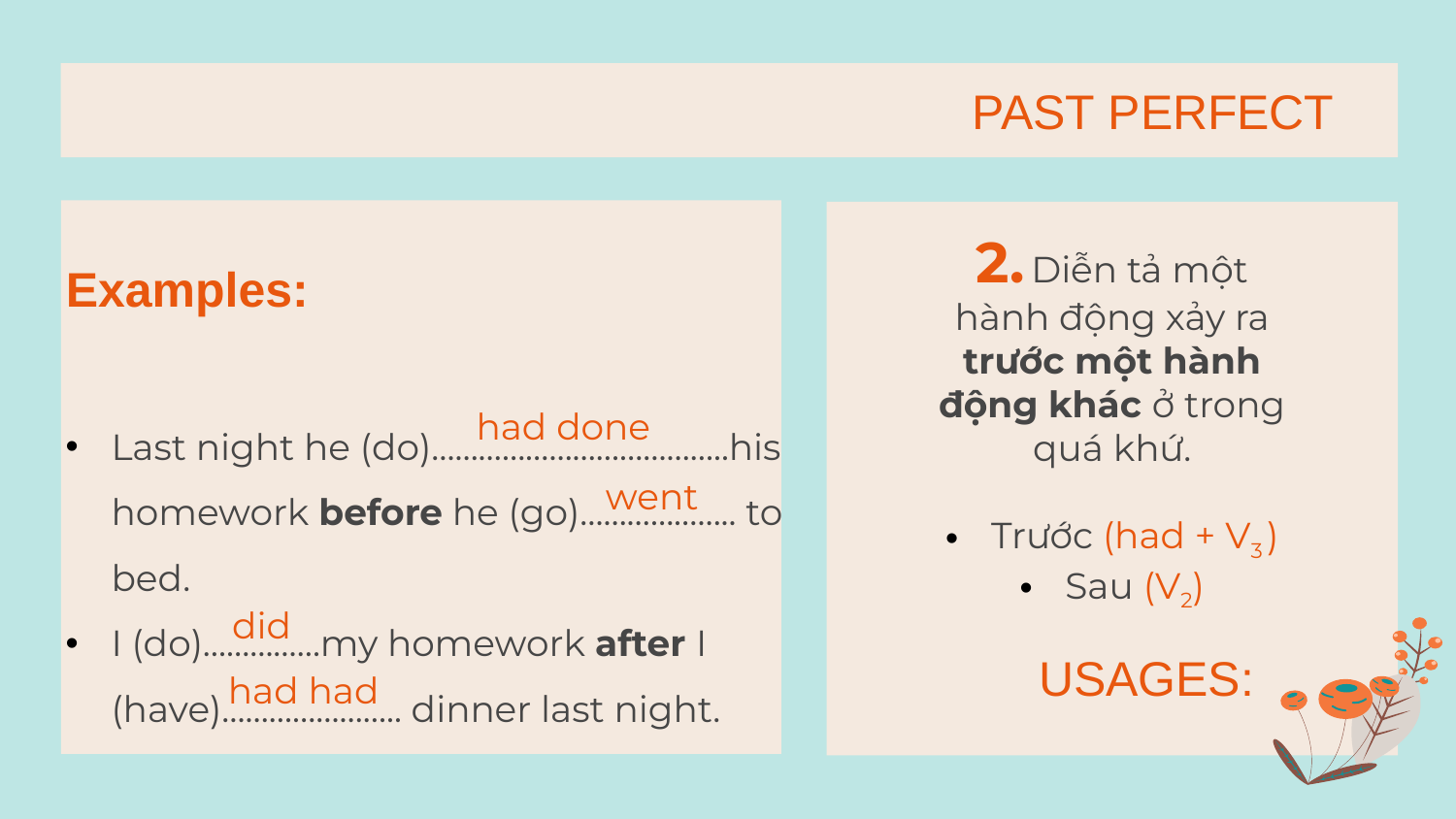

# PAST PERFECT
2. Diễn tả một hành động xảy ra trước một hành động khác ở trong quá khứ.

Trước (had + V3 )
Sau (V2)
Examples:
Last night he (do)………………………………..his homework before he (go)……………….. to bed.
I (do)……………my homework after I (have)………………….. dinner last night.

had done
went
did

USAGES:
had had